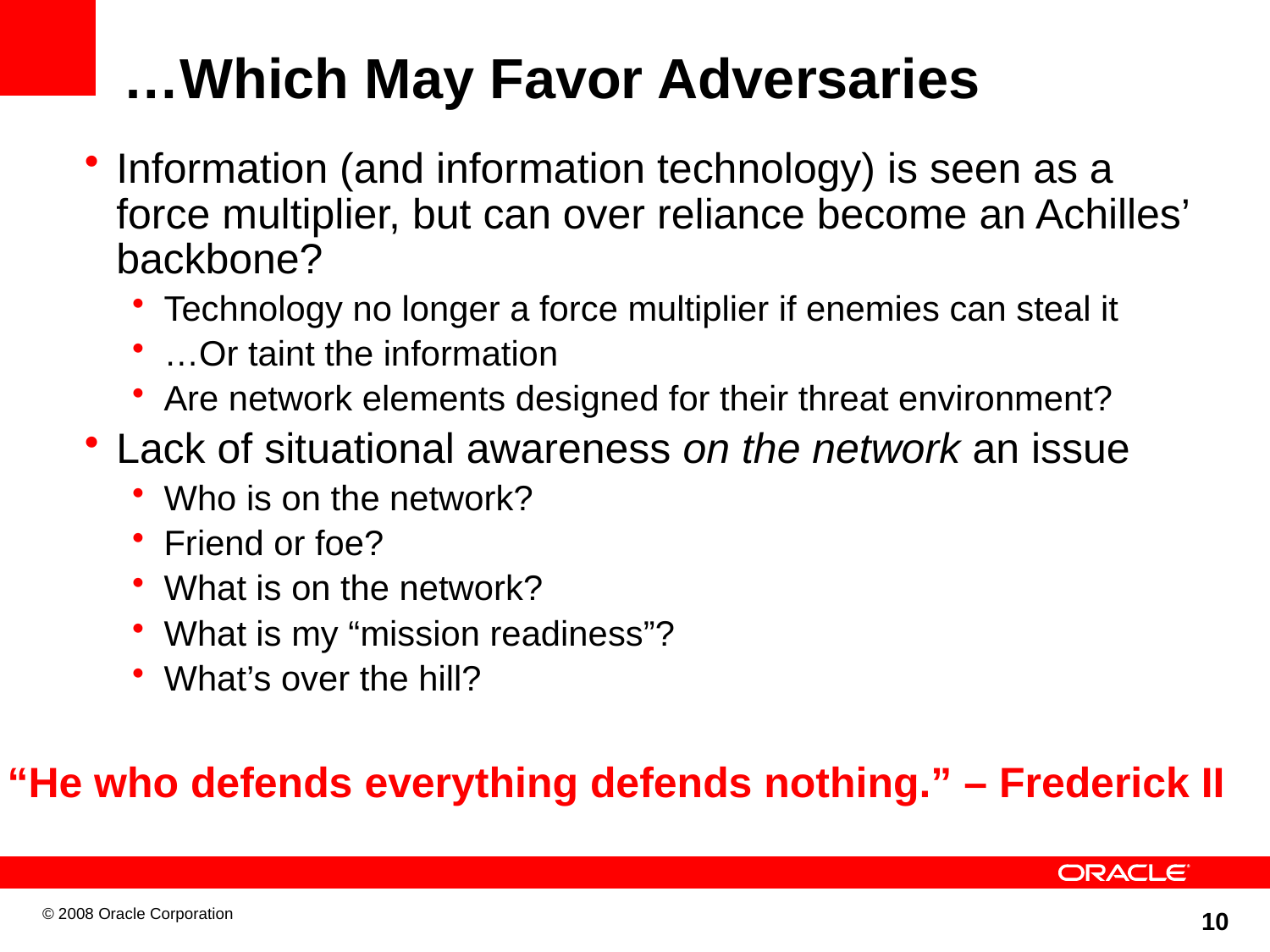

# …Which May Favor Adversaries
Information (and information technology) is seen as a force multiplier, but can over reliance become an Achilles’ backbone?
Technology no longer a force multiplier if enemies can steal it
…Or taint the information
Are network elements designed for their threat environment?
Lack of situational awareness on the network an issue
Who is on the network?
Friend or foe?
What is on the network?
What is my “mission readiness”?
What’s over the hill?
“He who defends everything defends nothing.” – Frederick II
                                                                                                                                                                         10